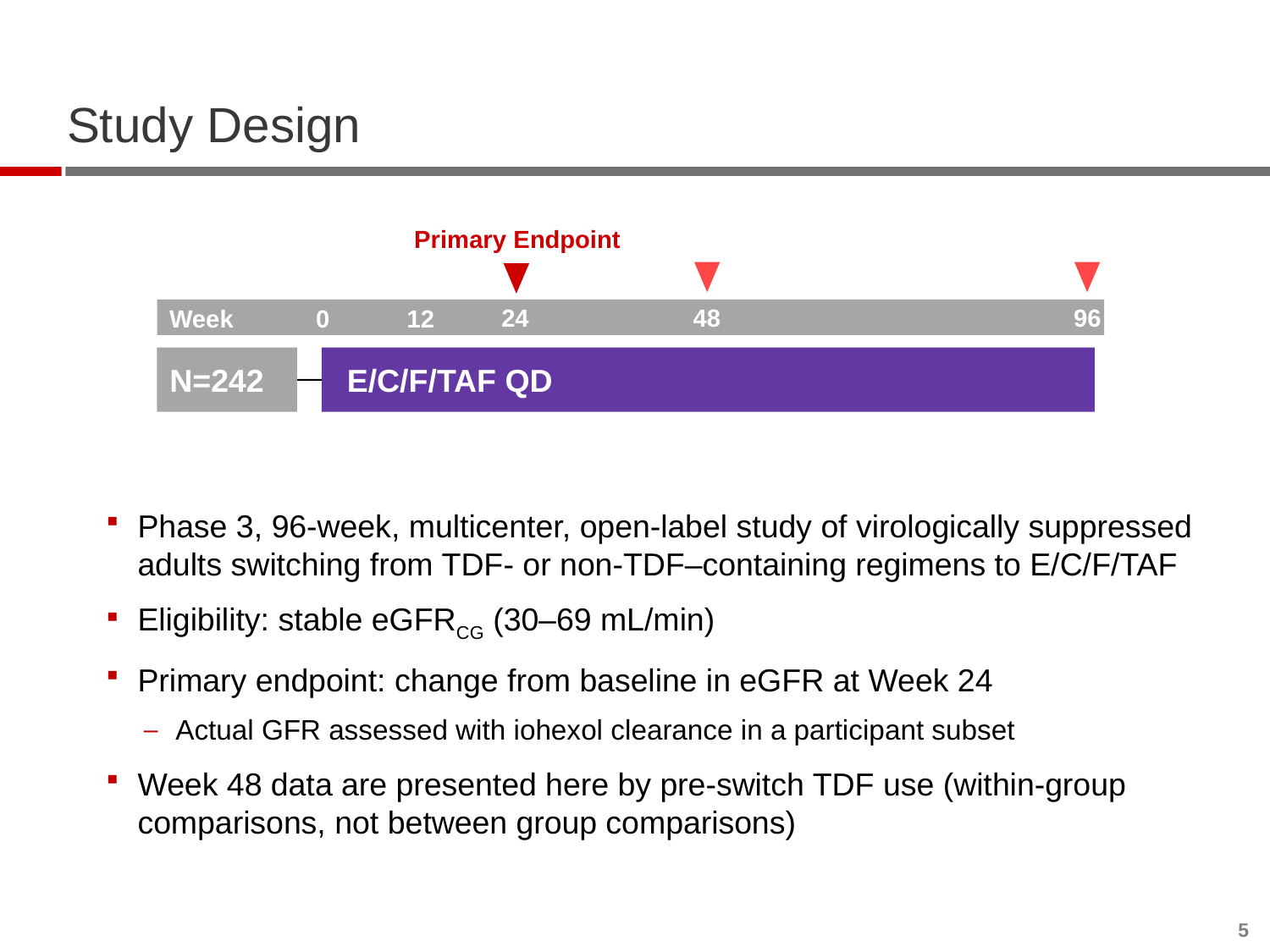

# Study Design
Primary Endpoint

24
48
96
Week
0
12

N=242

E/C/F/TAF QD

Phase 3, 96-week, multicenter, open-label study of virologically suppressed adults switching from TDF- or non-TDF–containing regimens to E/C/F/TAF
Eligibility: stable eGFRCG (30–69 mL/min)
Primary endpoint: change from baseline in eGFR at Week 24
Actual GFR assessed with iohexol clearance in a participant subset
Week 48 data are presented here by pre-switch TDF use (within-group comparisons, not between group comparisons)
5